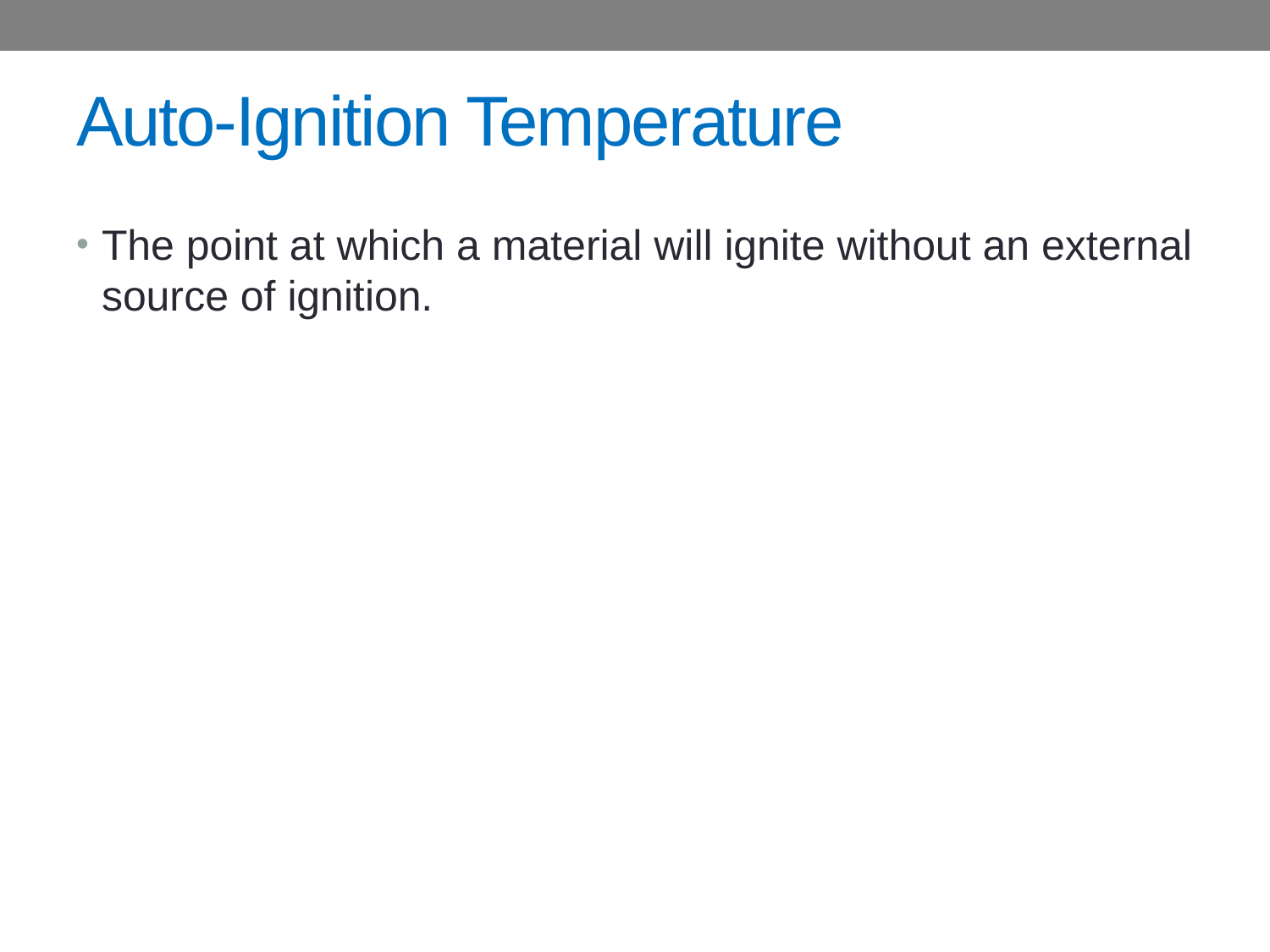

# Auto-Ignition Temperature
The point at which a material will ignite without an external source of ignition.